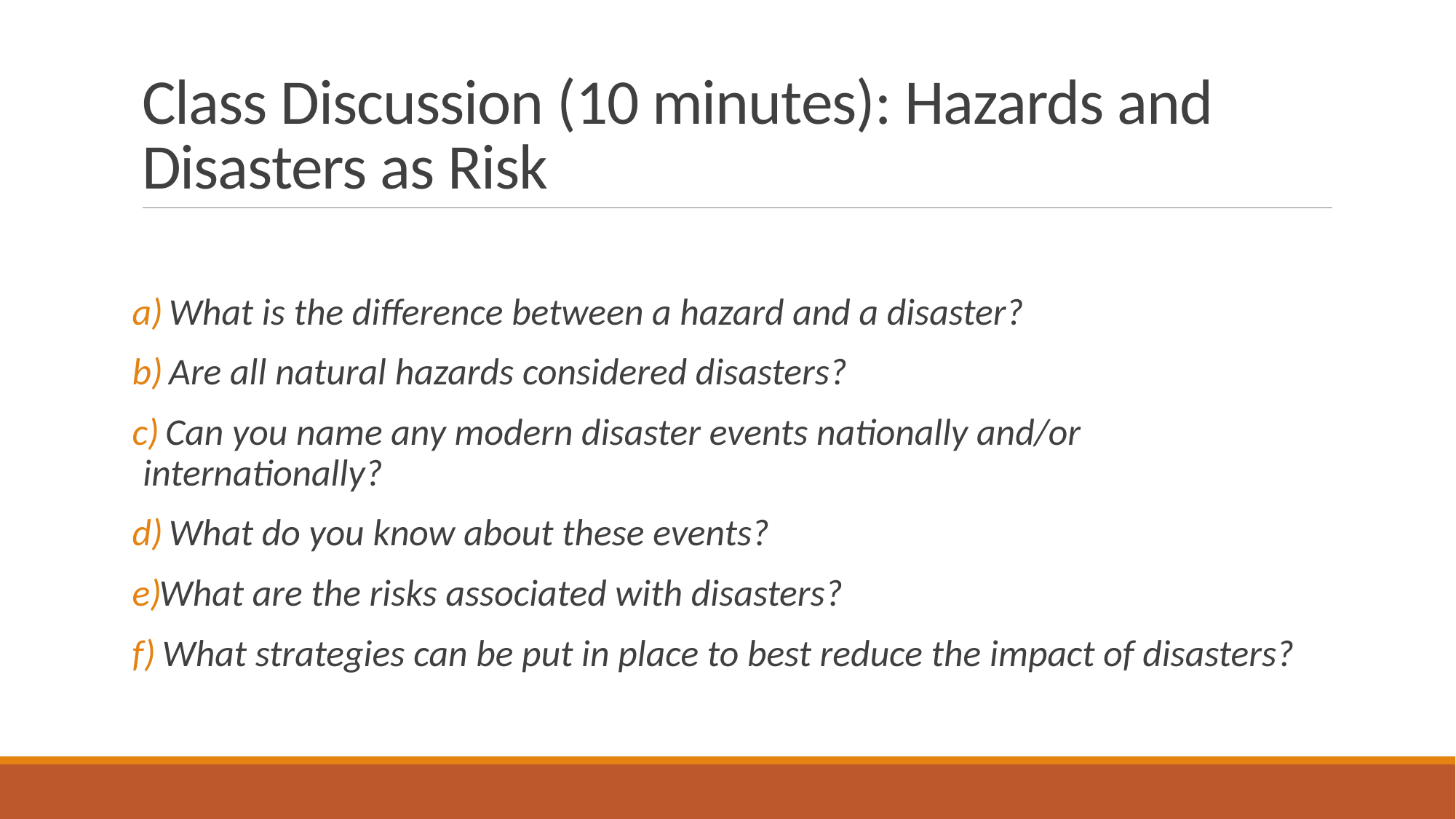

# Class Discussion (10 minutes): Hazards and Disasters as Risk

 What is the difference between a hazard and a disaster?
 Are all natural hazards considered disasters?
 Can you name any modern disaster events nationally and/or internationally?
 What do you know about these events?
What are the risks associated with disasters?
 What strategies can be put in place to best reduce the impact of disasters?